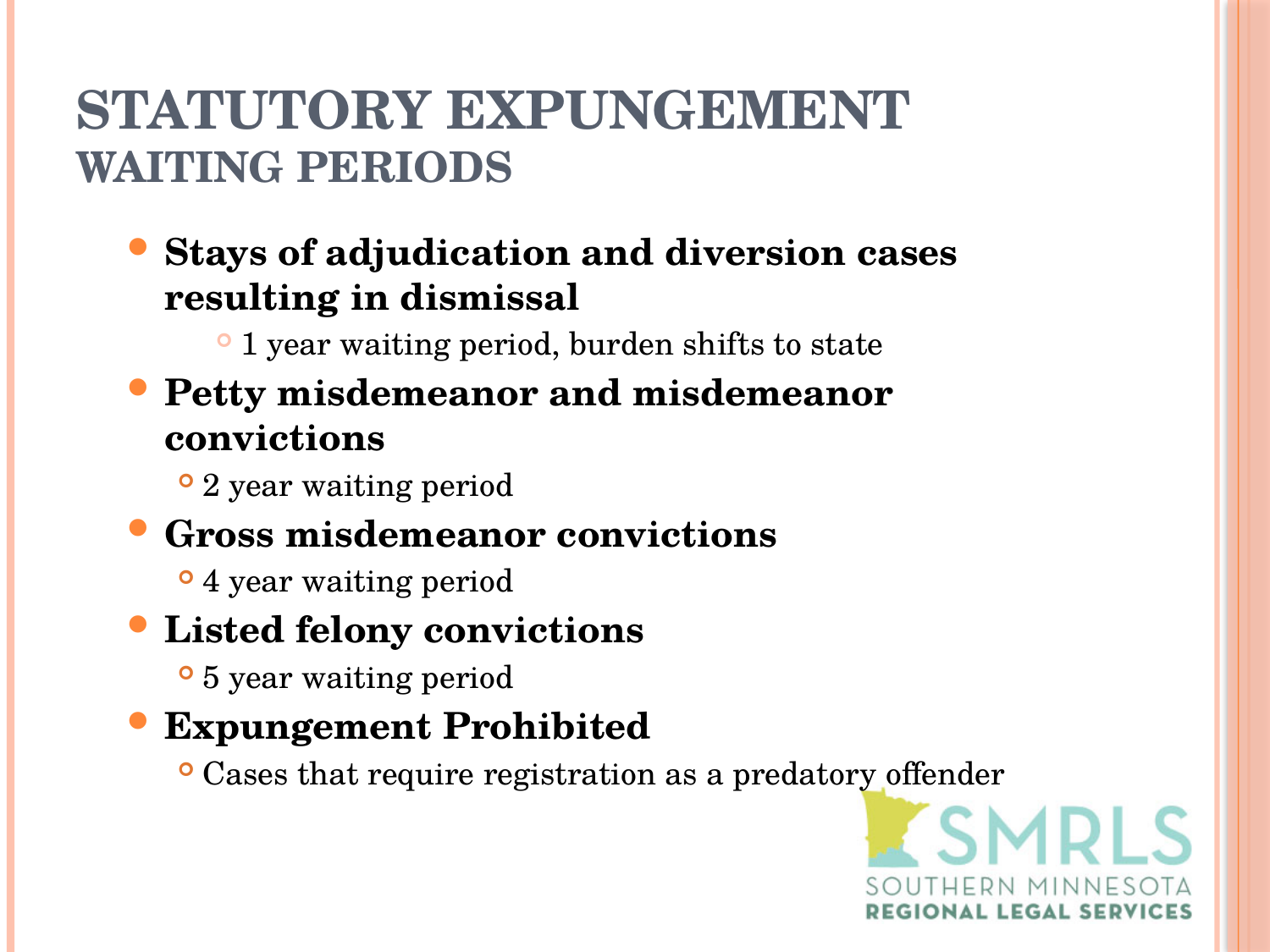

# Statutory Expungement Waiting Periods
Stays of adjudication and diversion cases resulting in dismissal
1 year waiting period, burden shifts to state
Petty misdemeanor and misdemeanor convictions
2 year waiting period
Gross misdemeanor convictions
4 year waiting period
Listed felony convictions
5 year waiting period
Expungement Prohibited
Cases that require registration as a predatory offender